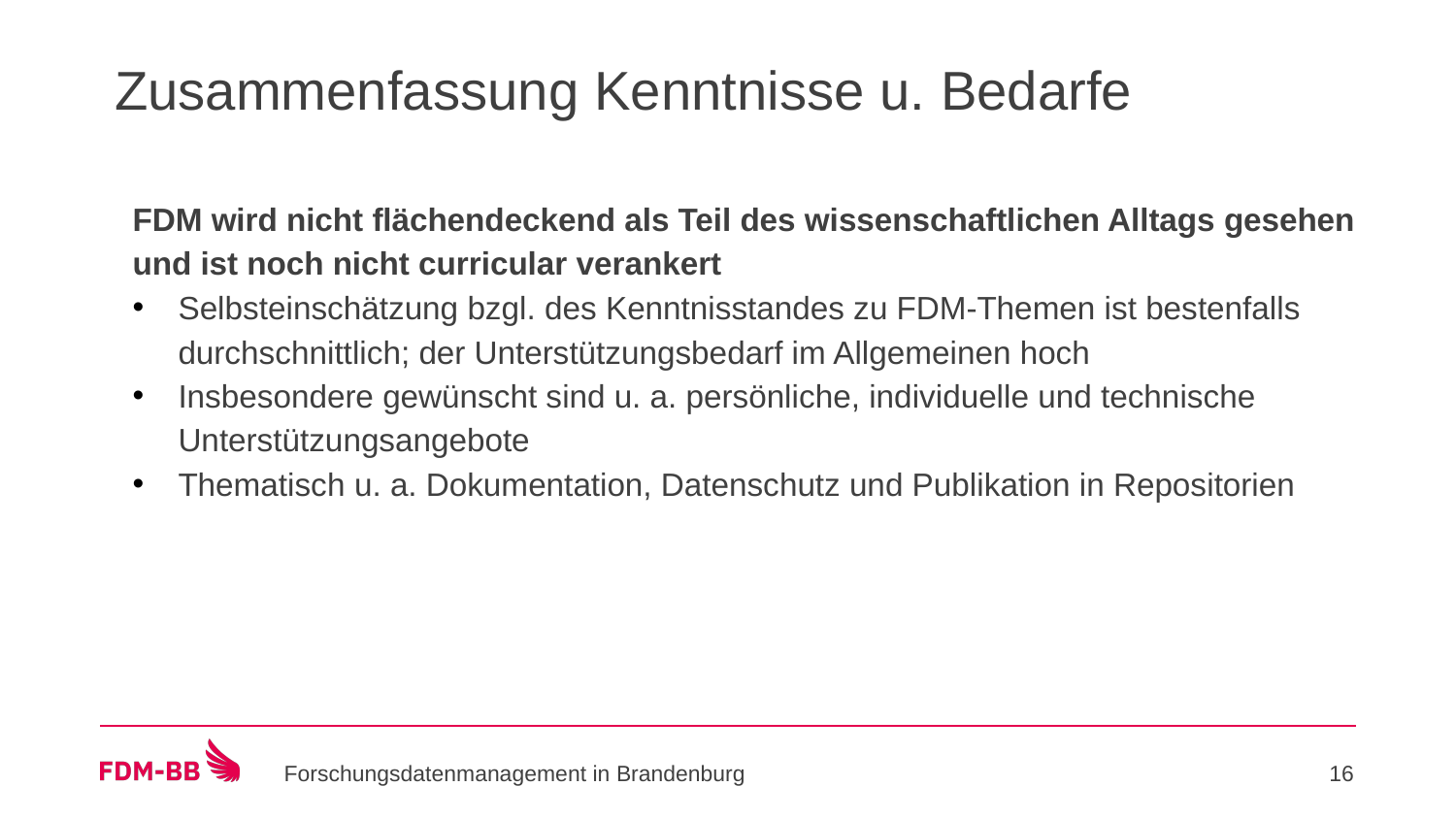

Zusammenfassung Kenntnisse u. Bedarfe
FDM wird nicht flächendeckend als Teil des wissenschaftlichen Alltags gesehen und ist noch nicht curricular verankert
Selbsteinschätzung bzgl. des Kenntnisstandes zu FDM-Themen ist bestenfalls durchschnittlich; der Unterstützungsbedarf im Allgemeinen hoch
Insbesondere gewünscht sind u. a. persönliche, individuelle und technische Unterstützungsangebote
Thematisch u. a. Dokumentation, Datenschutz und Publikation in Repositorien

Forschungsdatenmanagement in Brandenburg
16